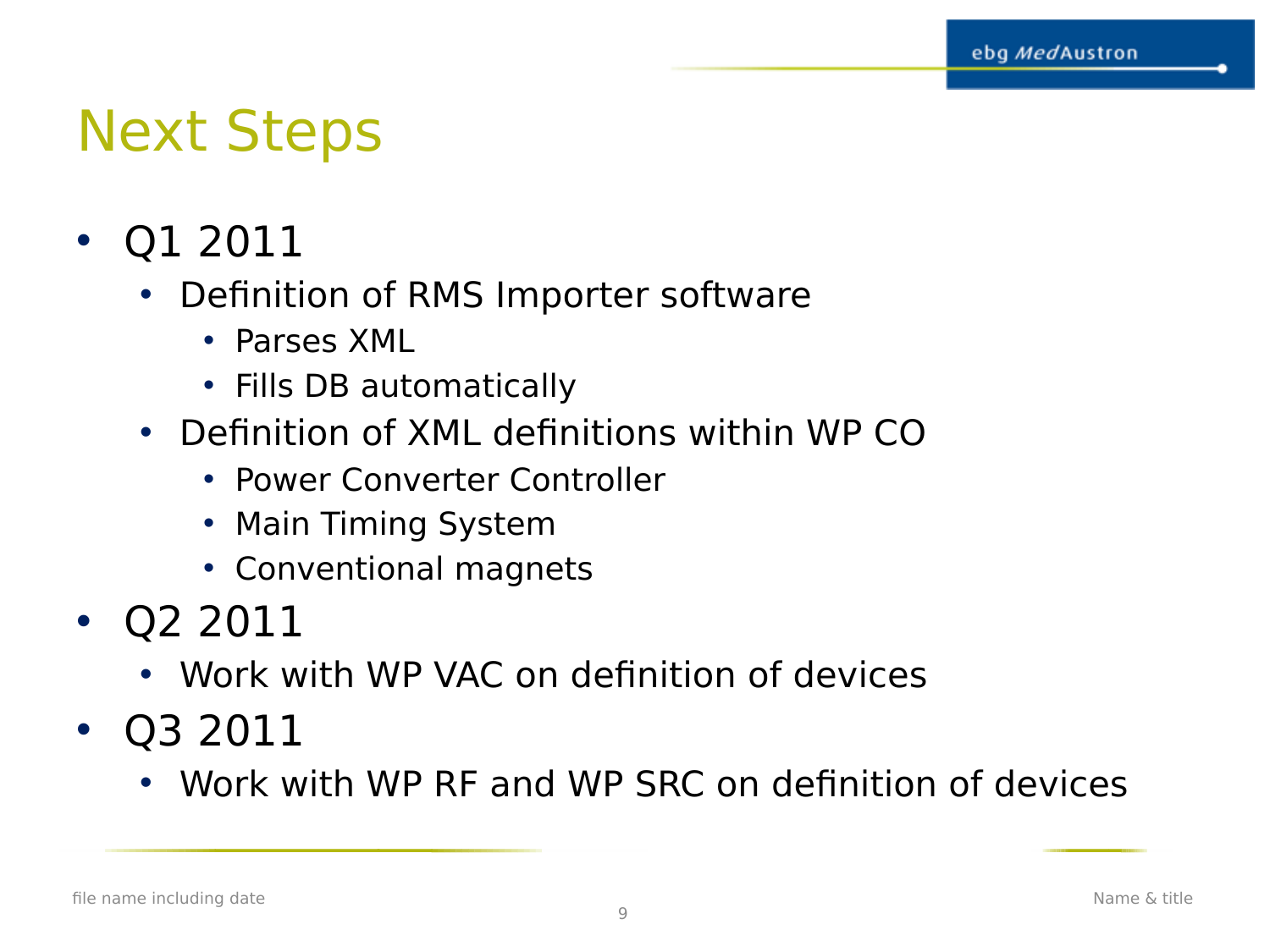

# Next Steps
Q1 2011
Definition of RMS Importer software
Parses XML
Fills DB automatically
Definition of XML definitions within WP CO
Power Converter Controller
Main Timing System
Conventional magnets
Q2 2011
Work with WP VAC on definition of devices
Q3 2011
Work with WP RF and WP SRC on definition of devices

file name including date
Name & title
9